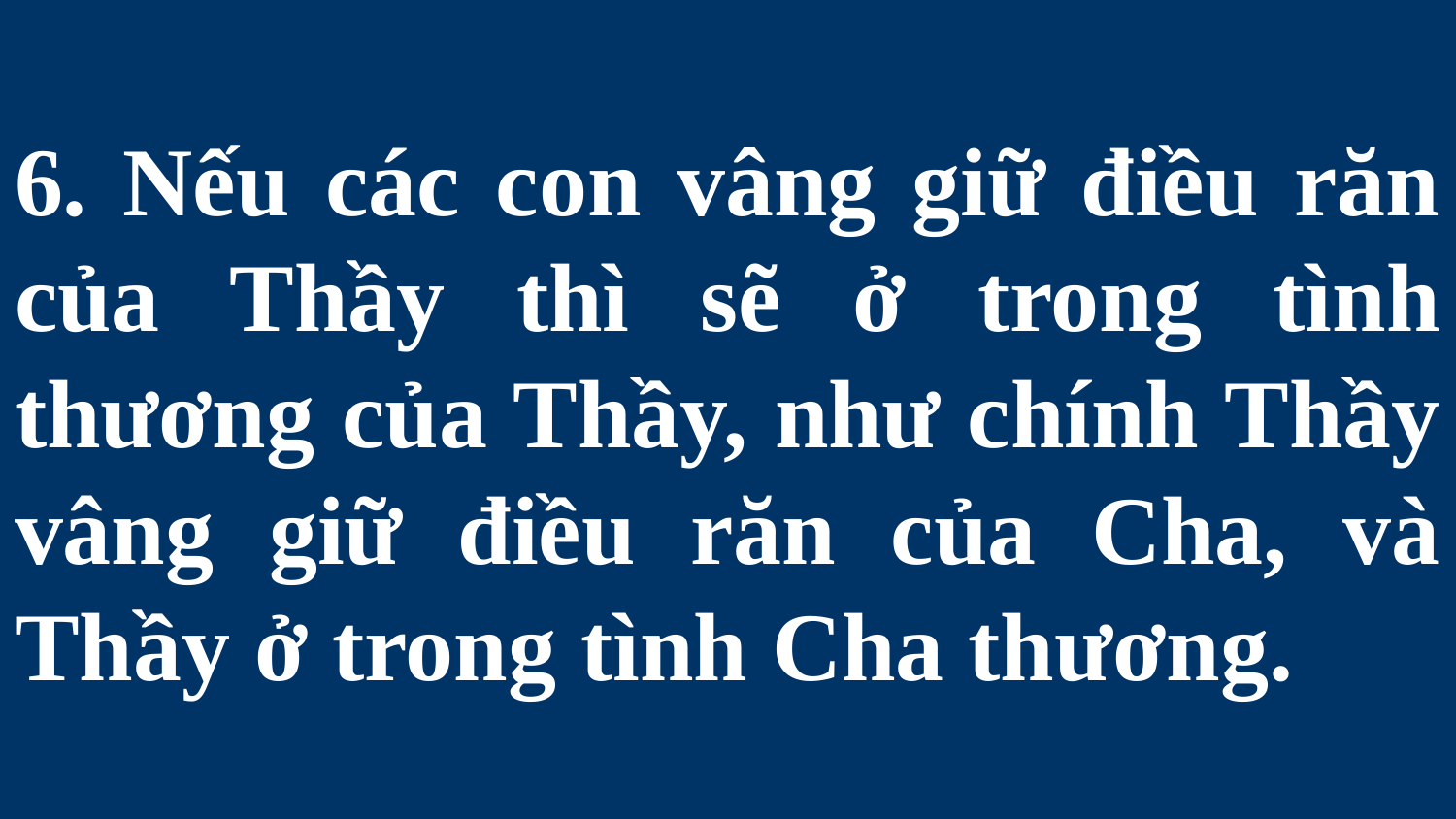

# 6. Nếu các con vâng giữ điều răn của Thầy thì sẽ ở trong tình thương của Thầy, như chính Thầy vâng giữ điều răn của Cha, và Thầy ở trong tình Cha thương.